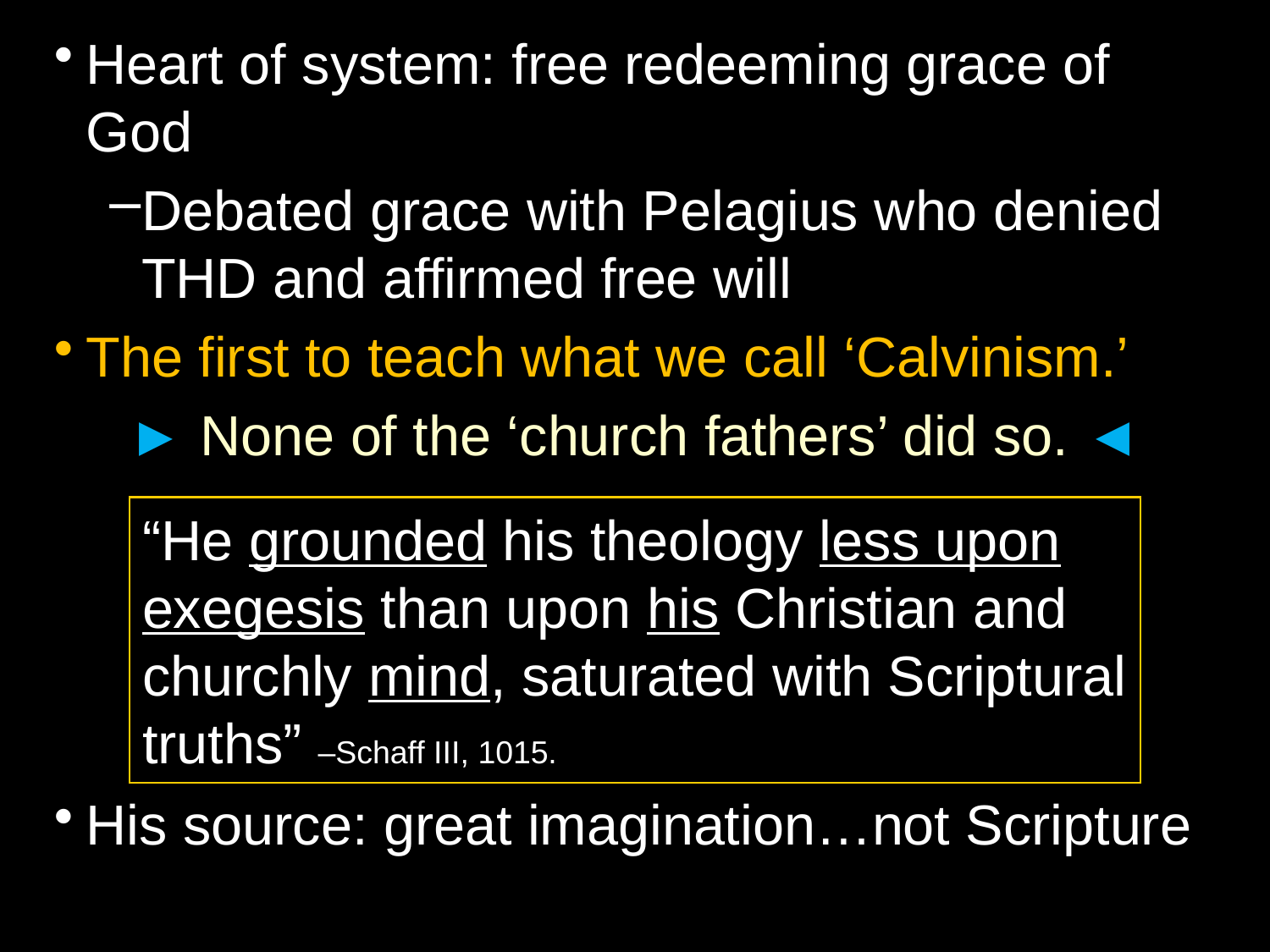

Heart of system: free redeeming grace of God
Debated grace with Pelagius who denied THD and affirmed free will
The first to teach what we call ‘Calvinism.’
► None of the ‘church fathers’ did so. ◄

His source: great imagination…not Scripture

“He grounded his theology less upon exegesis than upon his Christian and churchly mind, saturated with Scriptural truths” –Schaff III, 1015.